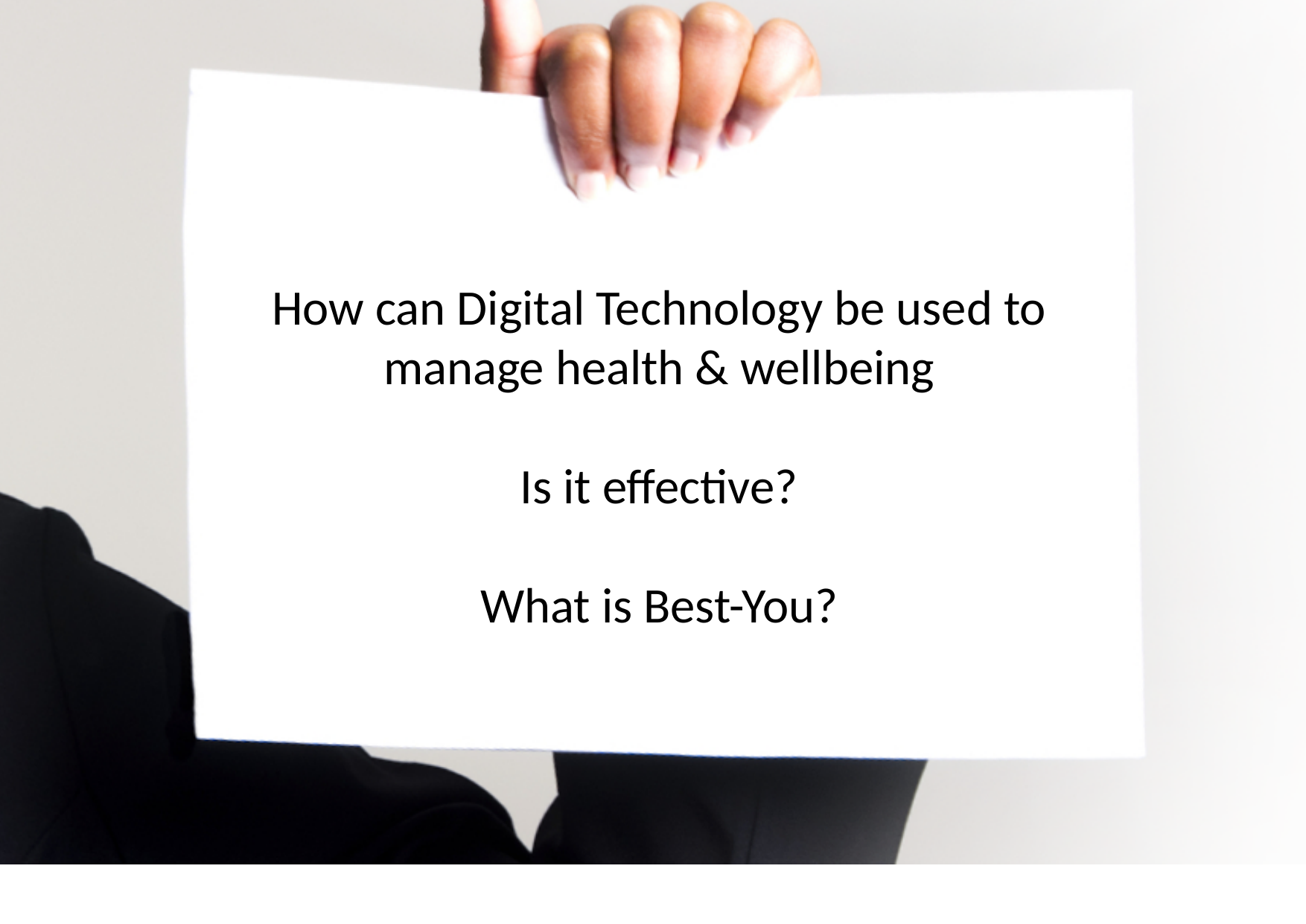

# How can Digital Technology be used to manage health & wellbeing Is it effective? What is Best-You?